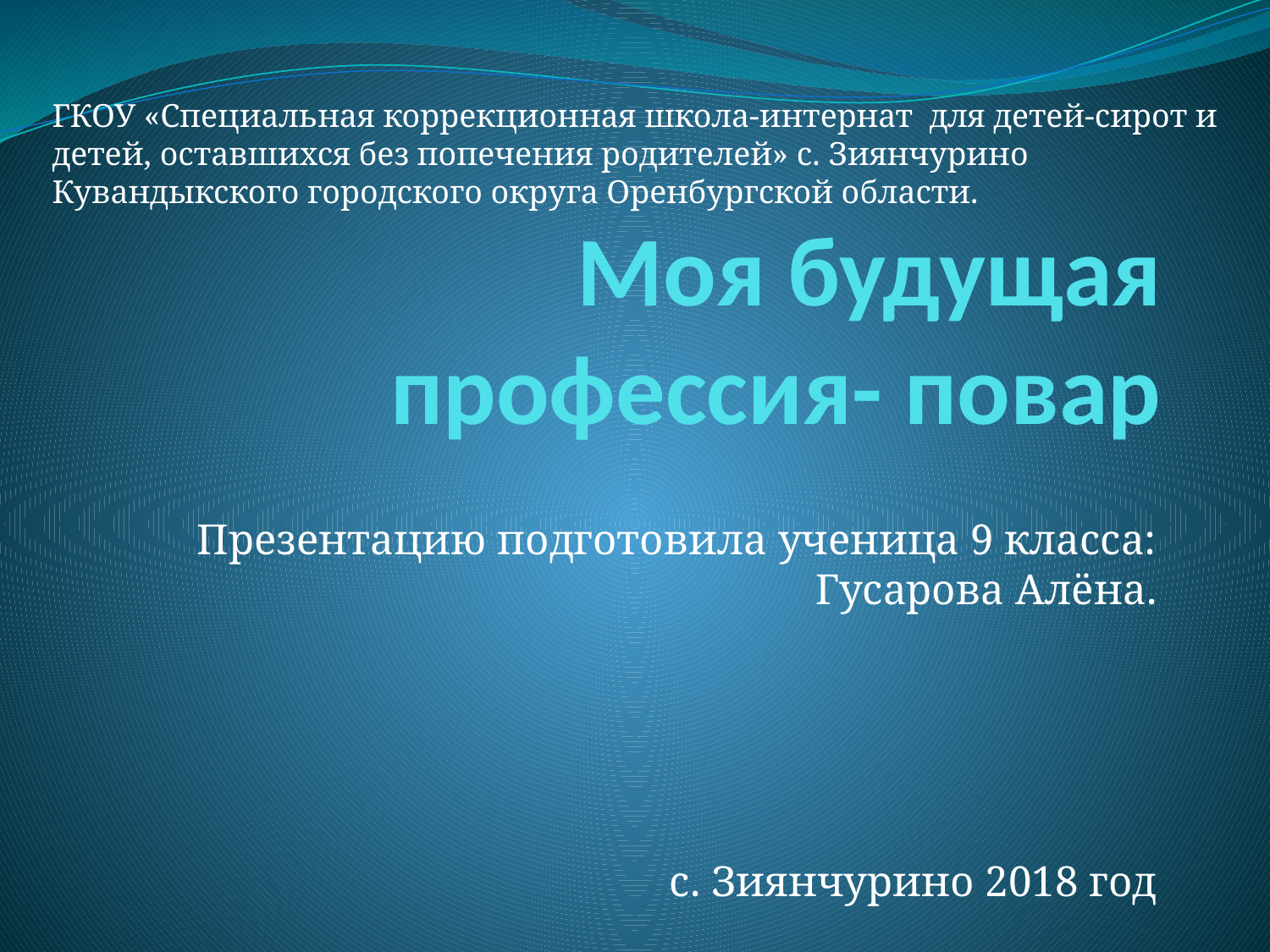

ГКОУ «Специальная коррекционная школа-интернат  для детей-сирот и детей, оставшихся без попечения родителей» с. Зиянчурино Кувандыкского городского округа Оренбургской области.
# Моя будущая профессия- повар

Презентацию подготовила ученица 9 класса: Гусарова Алёна.

с. Зиянчурино 2018 год